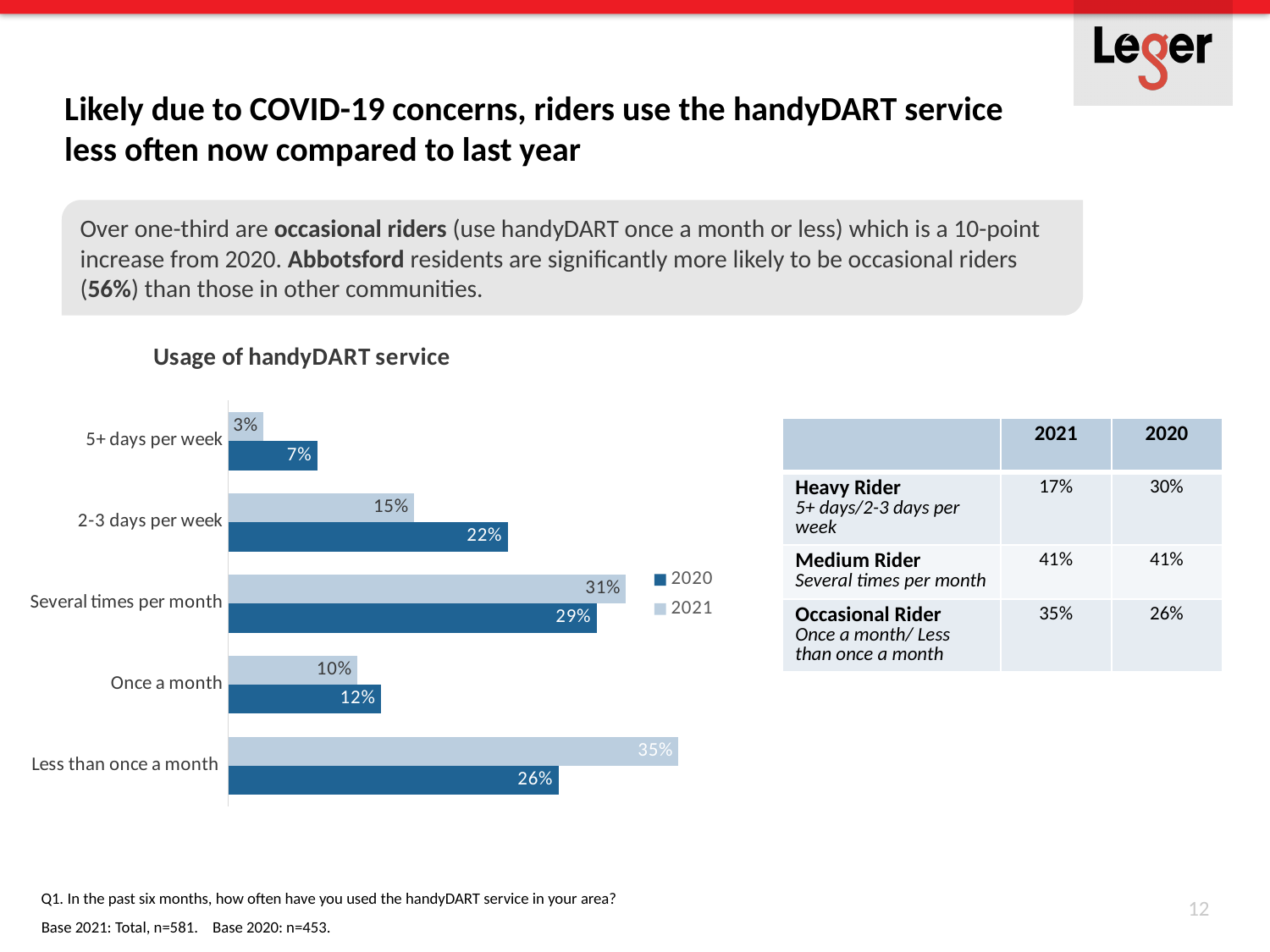

# Likely due to COVID-19 concerns, riders use the handyDART service less often now compared to last year
Over one-third are occasional riders (use handyDART once a month or less) which is a 10-point increase from 2020. Abbotsford residents are significantly more likely to be occasional riders (56%) than those in other communities.

### Chart: Usage of handyDART service

| Category | 2021 | 2020 |
|---|---|---|
| 5+ days per week | 0.02753872633390706 | 0.07 |
| 2-3 days per week | 0.14629948364888123 | 0.22 |
| Several times per month | 0.3132530120481928 | 0.29 |
| Once a month | 0.10154905335628225 | 0.12 |
| Less than once a month  | 0.3545611015490533 | 0.26 |
|  | 2021 | 2020 |
| --- | --- | --- |
| Heavy Rider 5+ days/2-3 days per week | 17% | 30% |
| Medium Rider Several times per month | 41% | 41% |
| Occasional Rider Once a month/ Less than once a month | 35% | 26% |
Q1. In the past six months, how often have you used the handyDART service in your area?
12
Base 2021: Total, n=581.    Base 2020: n=453.